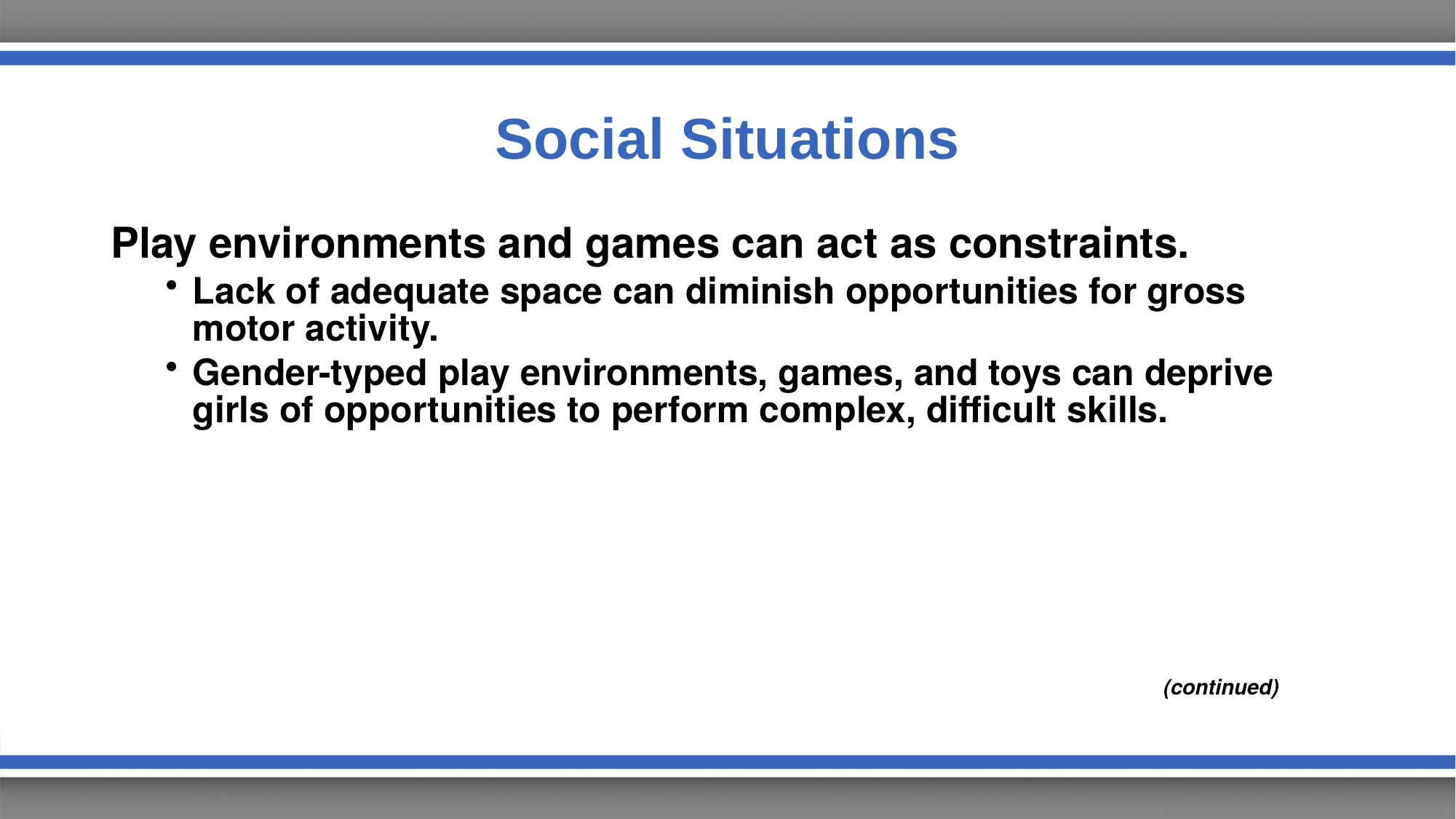

# Social Situations
Play environments and games can act as constraints.
Lack of adequate space can diminish opportunities for gross motor activity.
Gender-typed play environments, games, and toys can deprive girls of opportunities to perform complex, difficult skills.

(continued)